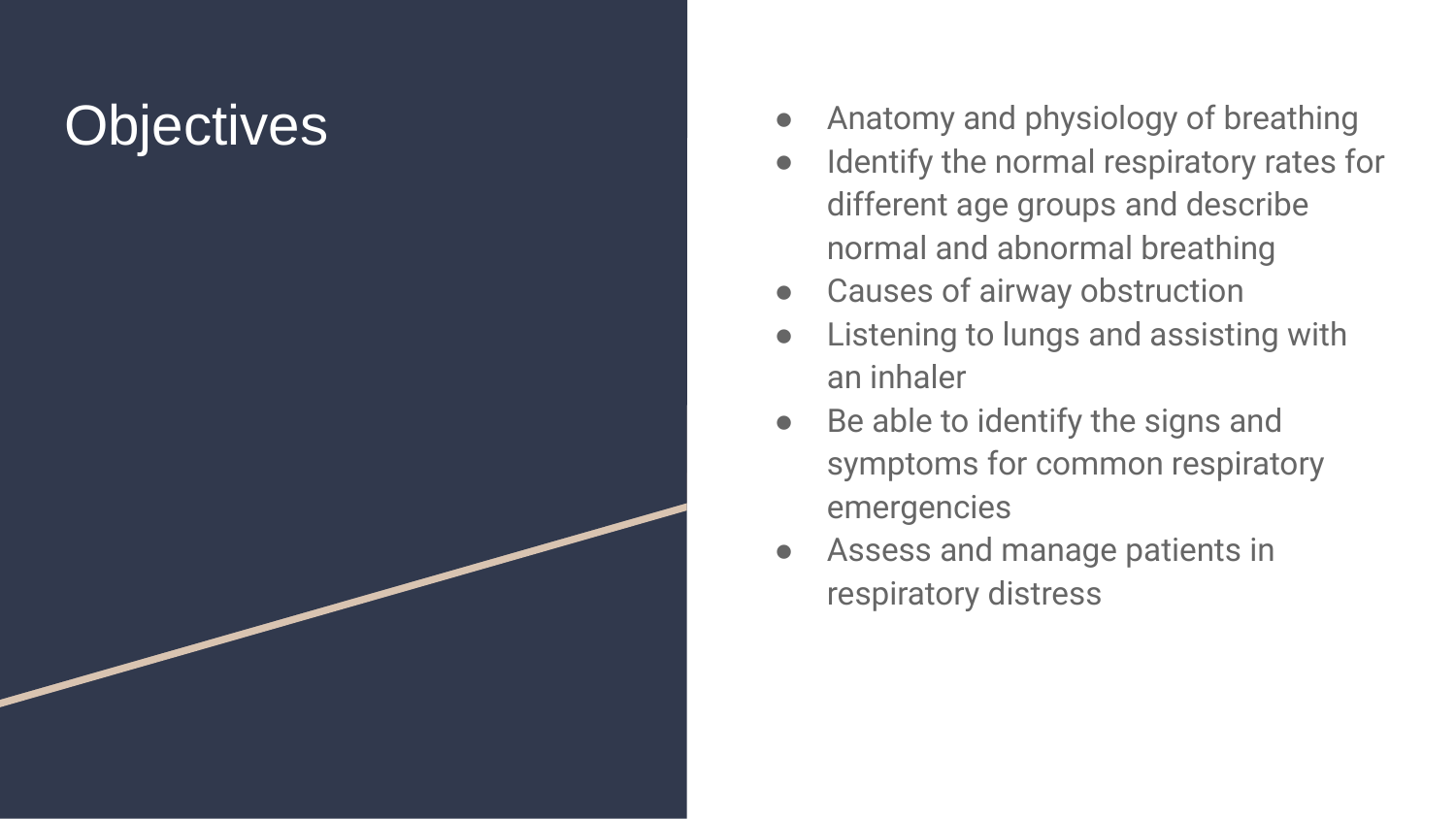

# Objectives
Anatomy and physiology of breathing
Identify the normal respiratory rates for different age groups and describe normal and abnormal breathing
Causes of airway obstruction
Listening to lungs and assisting with an inhaler
Be able to identify the signs and symptoms for common respiratory emergencies
Assess and manage patients in respiratory distress